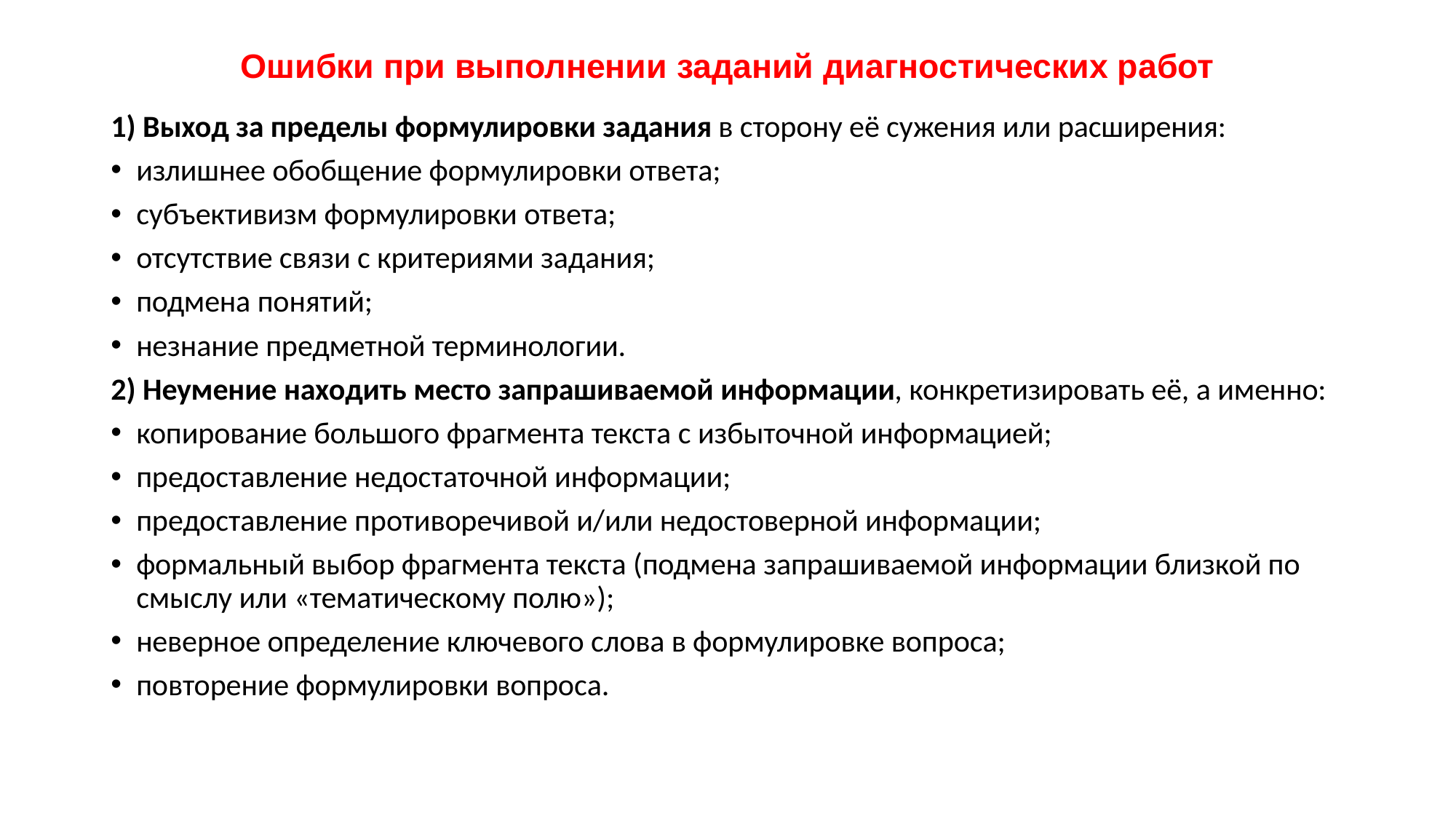

# Ошибки при выполнении заданий диагностических работ
1) Выход за пределы формулировки задания в сторону её сужения или расширения:
излишнее обобщение формулировки ответа;
субъективизм формулировки ответа;
отсутствие связи с критериями задания;
подмена понятий;
незнание предметной терминологии.
2) Неумение находить место запрашиваемой информации, конкретизировать её, а именно:
копирование большого фрагмента текста с избыточной информацией;
предоставление недостаточной информации;
предоставление противоречивой и/или недостоверной информации;
формальный выбор фрагмента текста (подмена запрашиваемой информации близкой по смыслу или «тематическому полю»);
неверное определение ключевого слова в формулировке вопроса;
повторение формулировки вопроса.